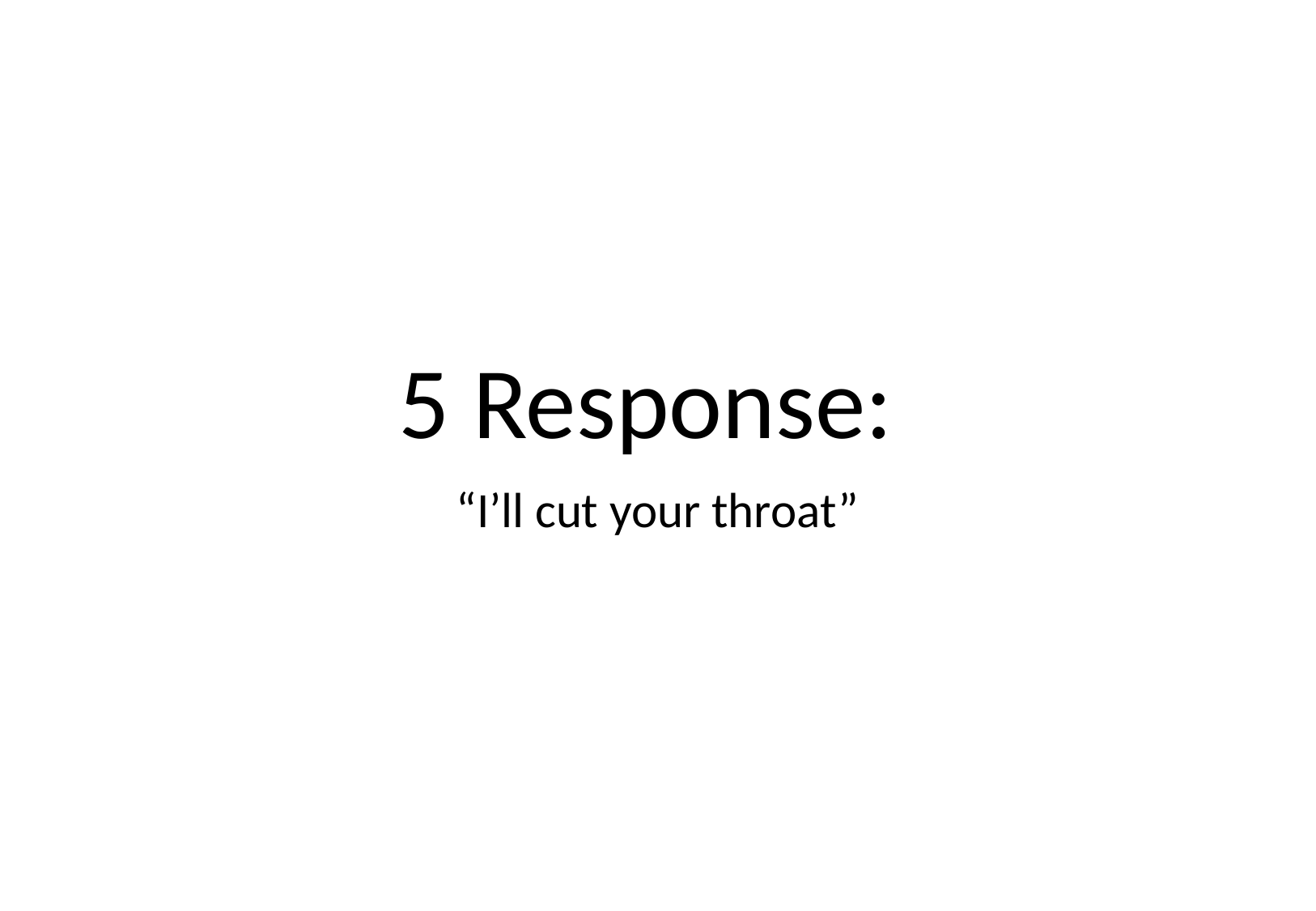

# 5 Response:
“I’ll cut your throat”